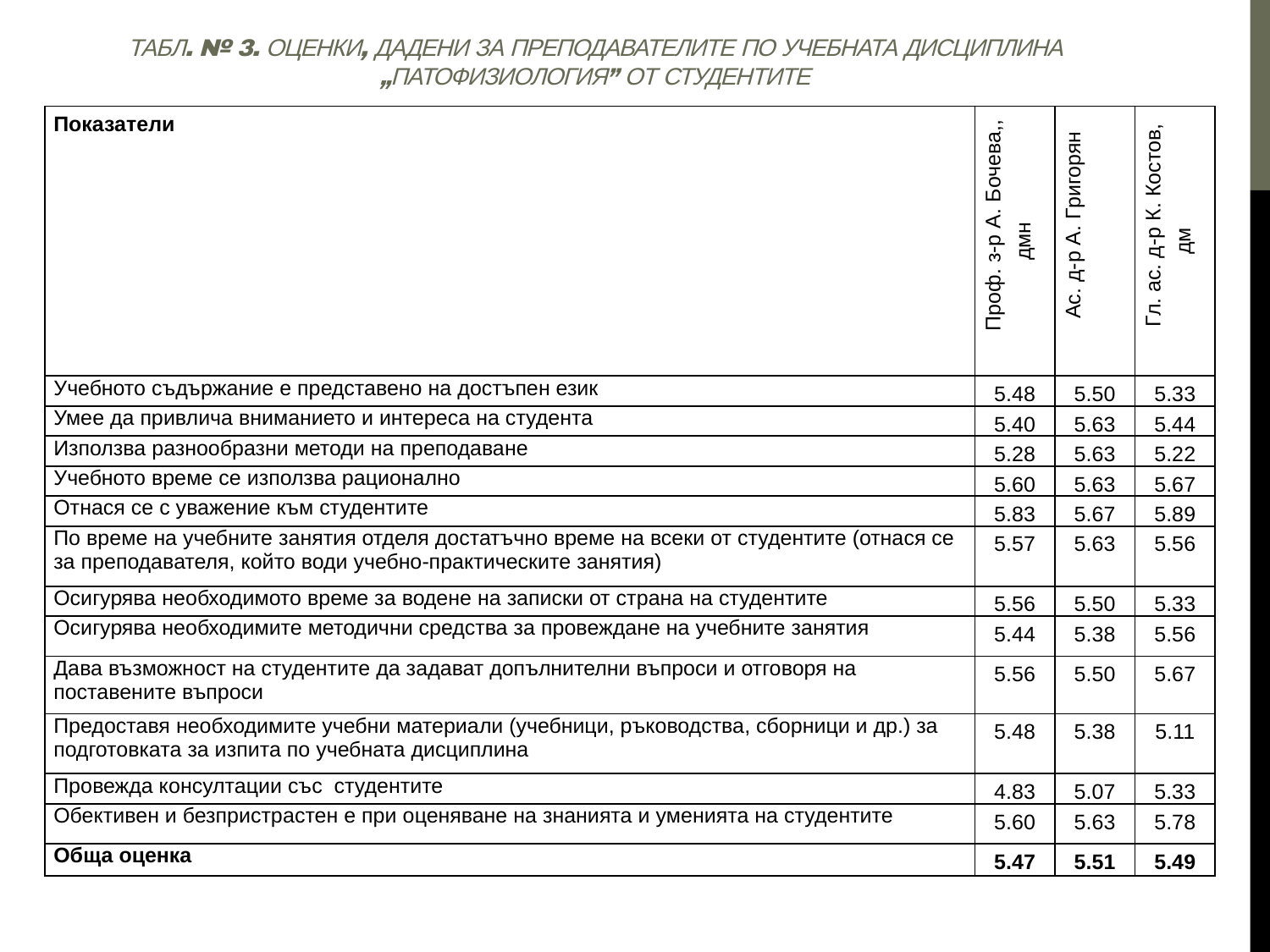

# Табл. № 3. Оценки, дадени за преподавателите по учебната дисциплина „ПАТОФИЗИОЛОГИЯ” от студентите
| Показатели | Проф. з-р А. Бочева,, дмн | Ас. д-р А. Григорян | Гл. ас. д-р К. Костов, дм |
| --- | --- | --- | --- |
| Учебното съдържание е представено на достъпен език | 5.48 | 5.50 | 5.33 |
| Умее да привлича вниманието и интереса на студента | 5.40 | 5.63 | 5.44 |
| Използва разнообразни методи на преподаване | 5.28 | 5.63 | 5.22 |
| Учебното време се използва рационално | 5.60 | 5.63 | 5.67 |
| Отнася се с уважение към студентите | 5.83 | 5.67 | 5.89 |
| По време на учебните занятия отделя достатъчно време на всеки от студентите (отнася се за преподавателя, който води учебно-практическите занятия) | 5.57 | 5.63 | 5.56 |
| Осигурява необходимото време за водене на записки от страна на студентите | 5.56 | 5.50 | 5.33 |
| Осигурява необходимите методични средства за провеждане на учебните занятия | 5.44 | 5.38 | 5.56 |
| Дава възможност на студентите да задават допълнителни въпроси и отговоря на поставените въпроси | 5.56 | 5.50 | 5.67 |
| Предоставя необходимите учебни материали (учебници, ръководства, сборници и др.) за подготовката за изпита по учебната дисциплина | 5.48 | 5.38 | 5.11 |
| Провежда консултации със студентите | 4.83 | 5.07 | 5.33 |
| Обективен и безпристрастен е при оценяване на знанията и уменията на студентите | 5.60 | 5.63 | 5.78 |
| Обща оценка | 5.47 | 5.51 | 5.49 |